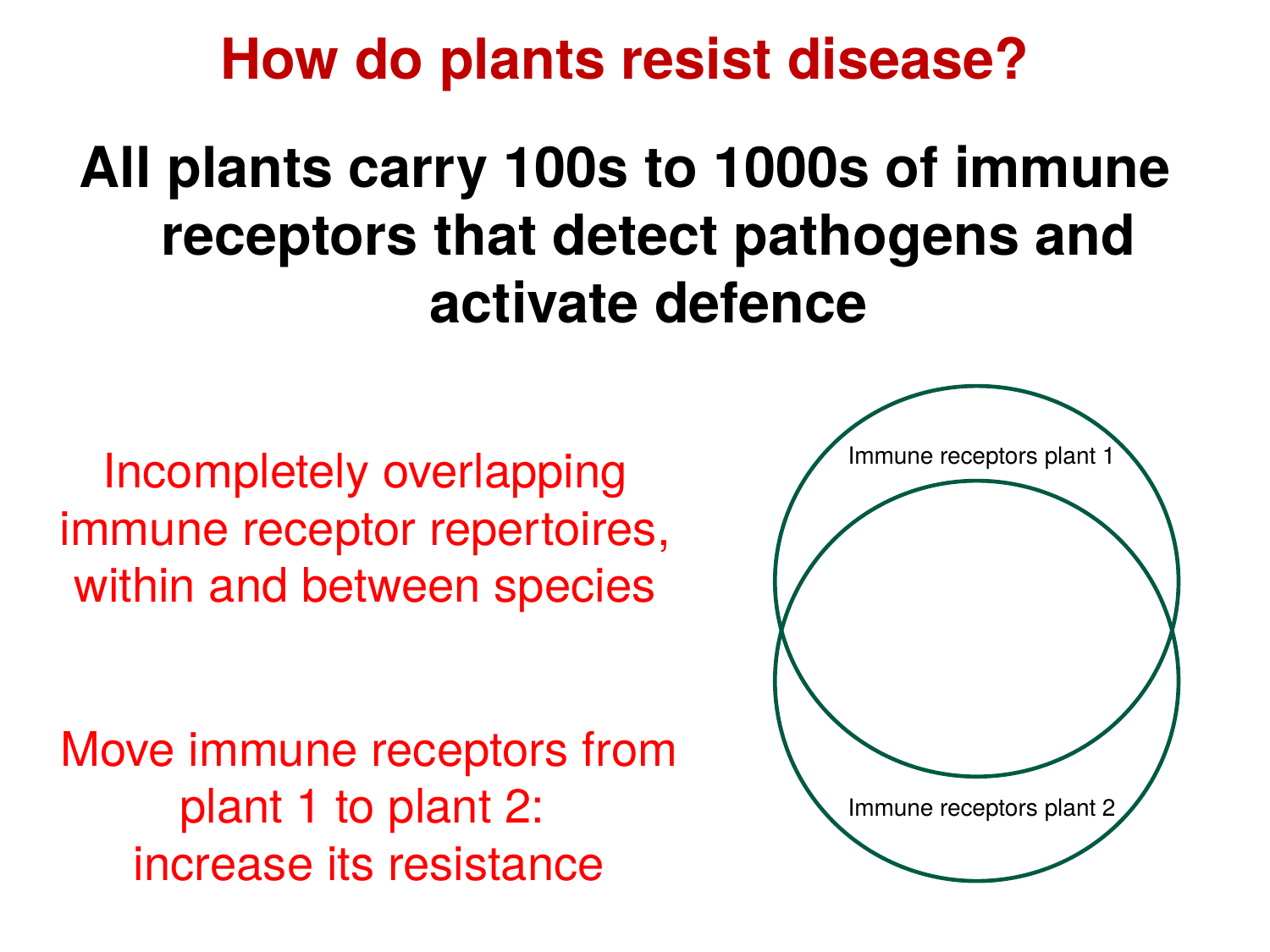

How do plants resist disease?

All plants carry 100s to 1000s of immune receptors that detect pathogens and activate defence

Incompletely overlapping immune receptor repertoires, within and between species
Immune receptors plant 1

Move immune receptors from plant 1 to plant 2:
increase its resistance
Immune receptors plant 2